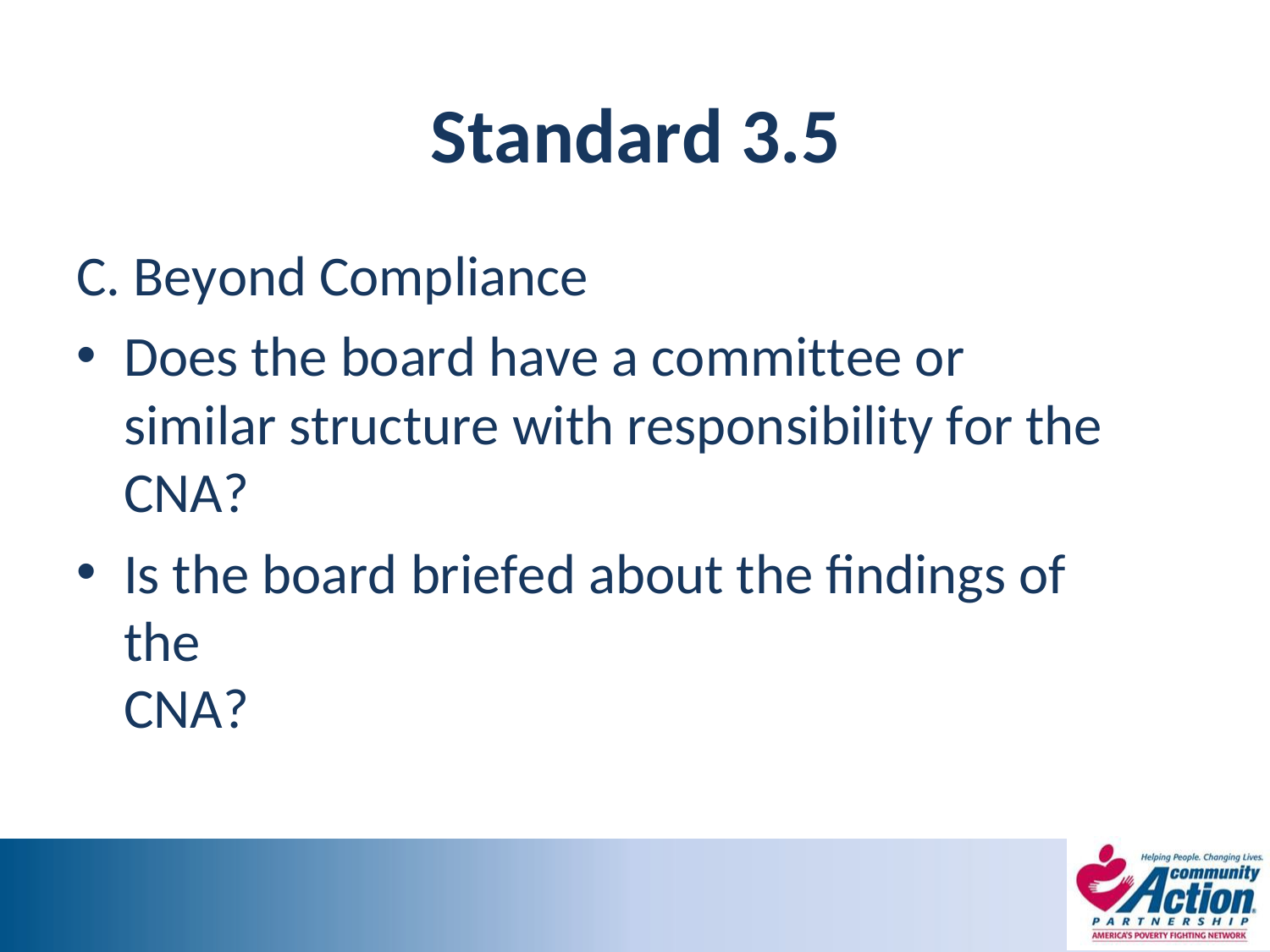

# Standard 3.5
C. Beyond Compliance
Does the board have a committee or similar structure with responsibility for the CNA?
Is the board briefed about the findings of the
CNA?